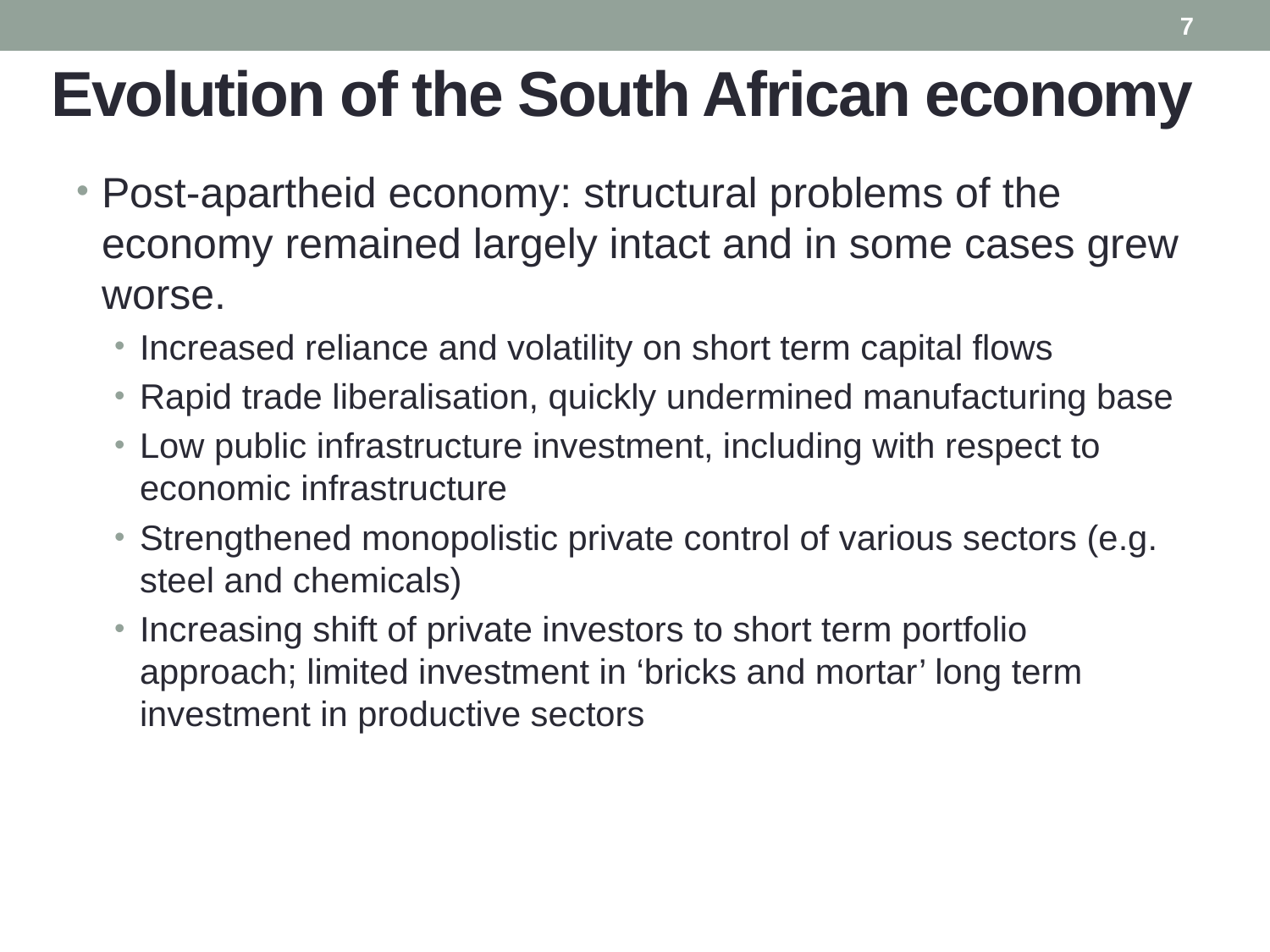

7
# Evolution of the South African economy
Post-apartheid economy: structural problems of the economy remained largely intact and in some cases grew worse.
Increased reliance and volatility on short term capital flows
Rapid trade liberalisation, quickly undermined manufacturing base
Low public infrastructure investment, including with respect to economic infrastructure
Strengthened monopolistic private control of various sectors (e.g. steel and chemicals)
Increasing shift of private investors to short term portfolio approach; limited investment in ‘bricks and mortar’ long term investment in productive sectors